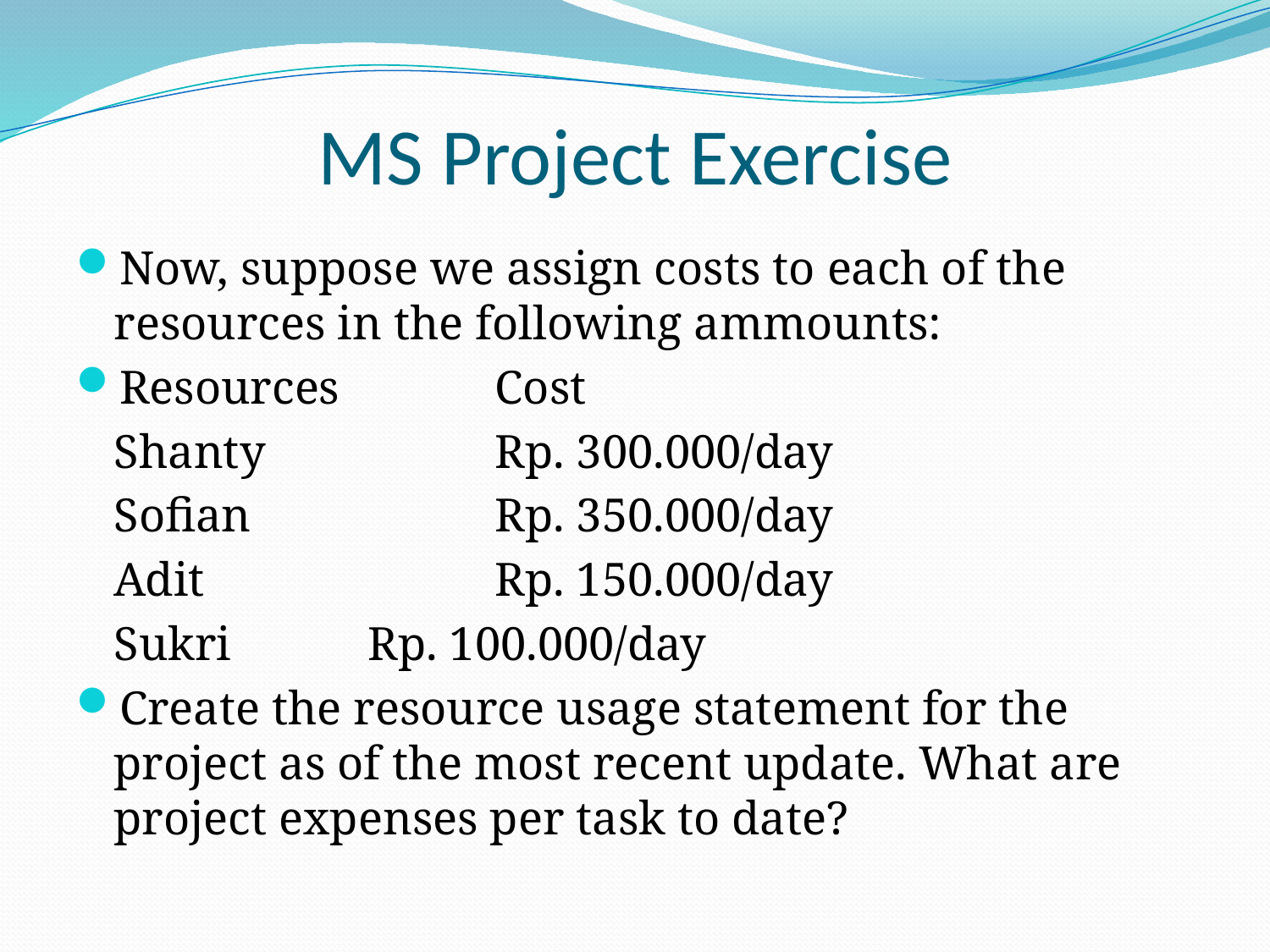

# MS Project Exercise
Now, suppose we assign costs to each of the resources in the following ammounts:
Resources		Cost
	Shanty		Rp. 300.000/day
	Sofian		Rp. 350.000/day
	Adit			Rp. 150.000/day
	Sukri		Rp. 100.000/day
Create the resource usage statement for the project as of the most recent update. What are project expenses per task to date?